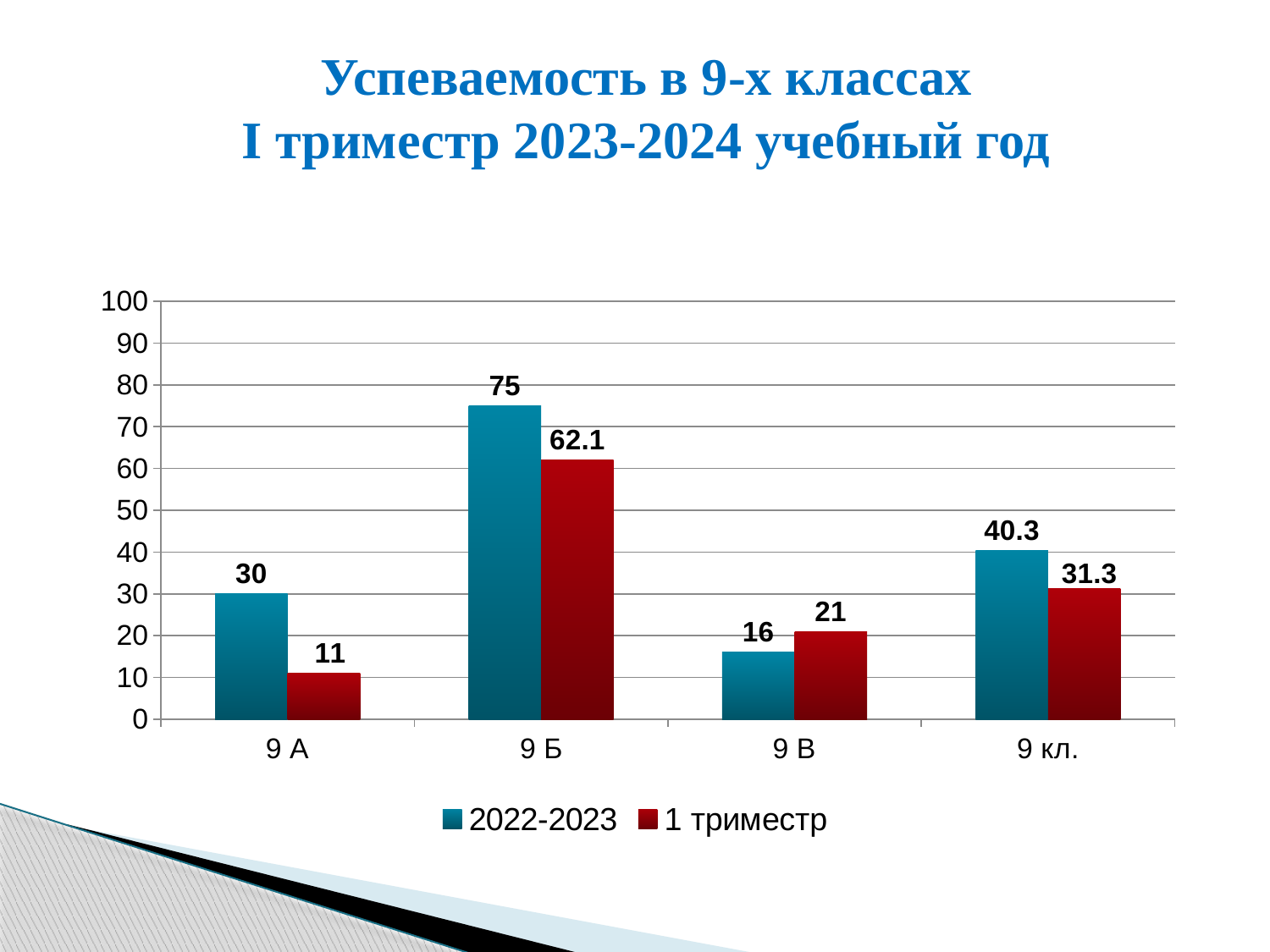

# Успеваемость в 9-х классах I триместр 2023-2024 учебный год

### Chart

| Category | 2022-2023 | 1 триместр |
|---|---|---|
| 9 А | 30.0 | 11.0 |
| 9 Б | 75.0 | 62.1 |
| 9 В | 16.0 | 21.0 |
| 9 кл. | 40.300000000000004 | 31.3 |